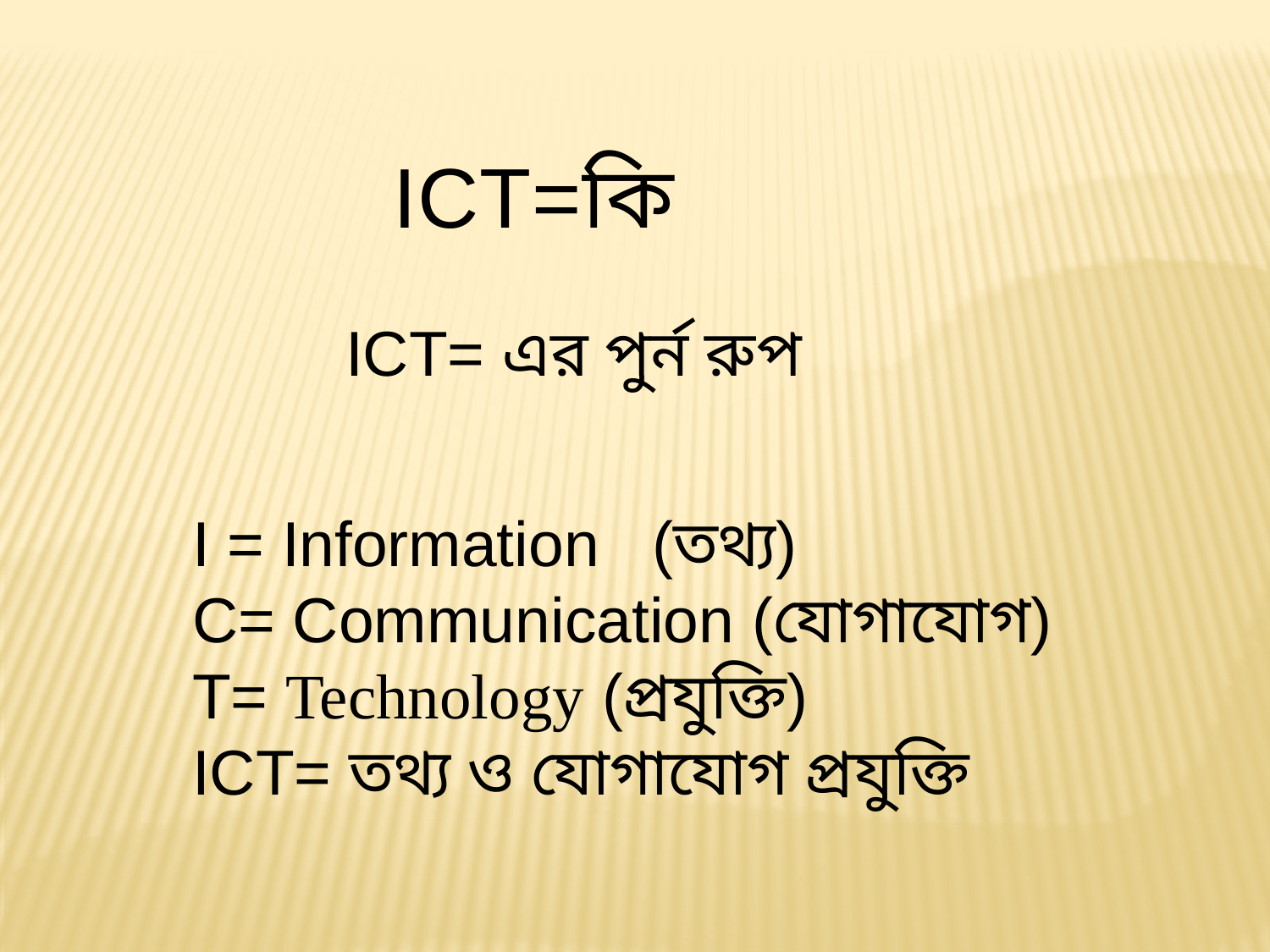

ICT=কি
ICT= এর পুর্ন রুপ
I = Information   (তথ্য)
C= Communication (যোগাযোগ)
T= Technology (প্রযুক্তি)
ICT= তথ্য ও যোগাযোগ প্রযুক্তি